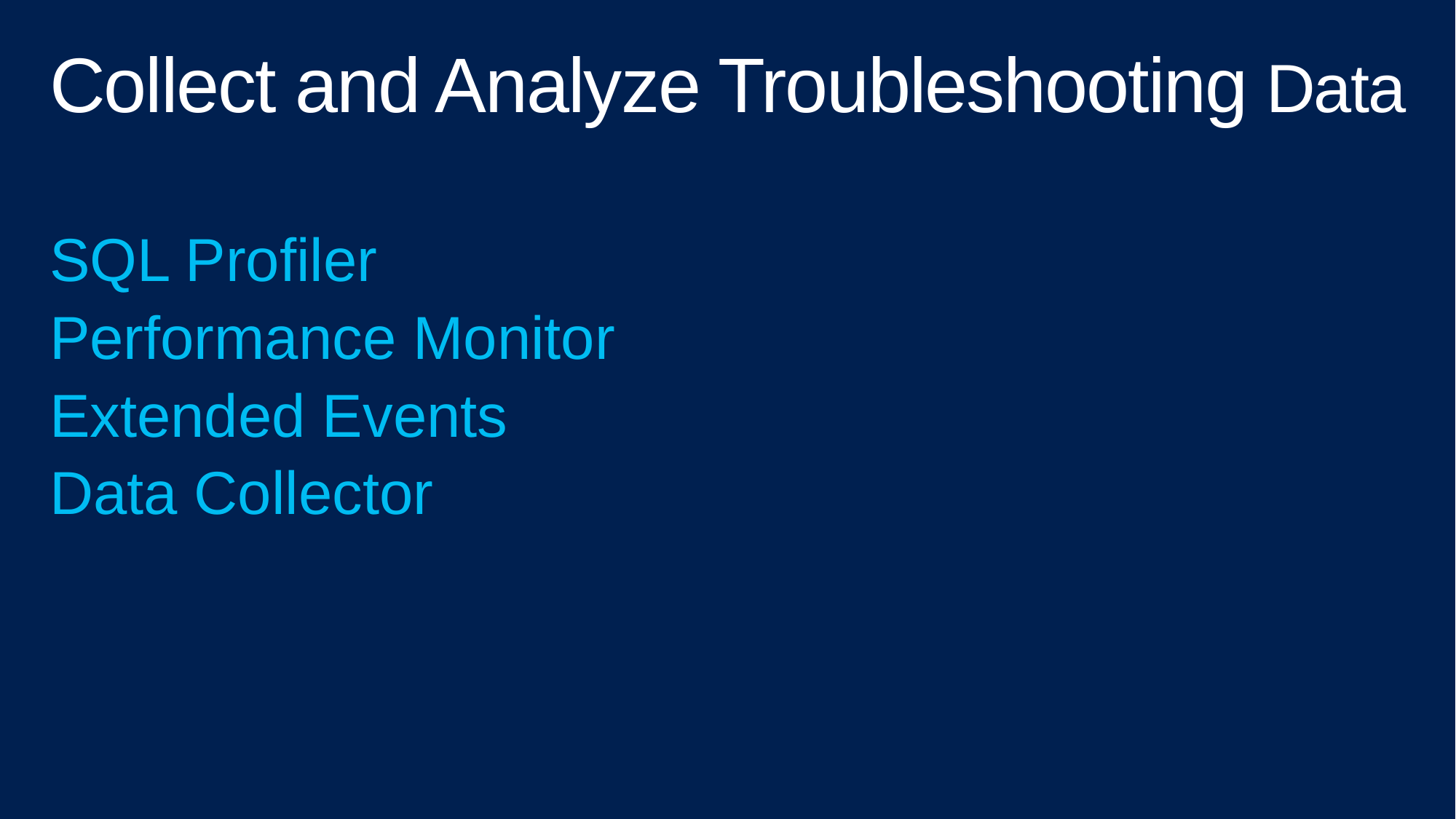

# Collect and Analyze Troubleshooting Data
SQL Profiler
Performance Monitor
Extended Events
Data Collector